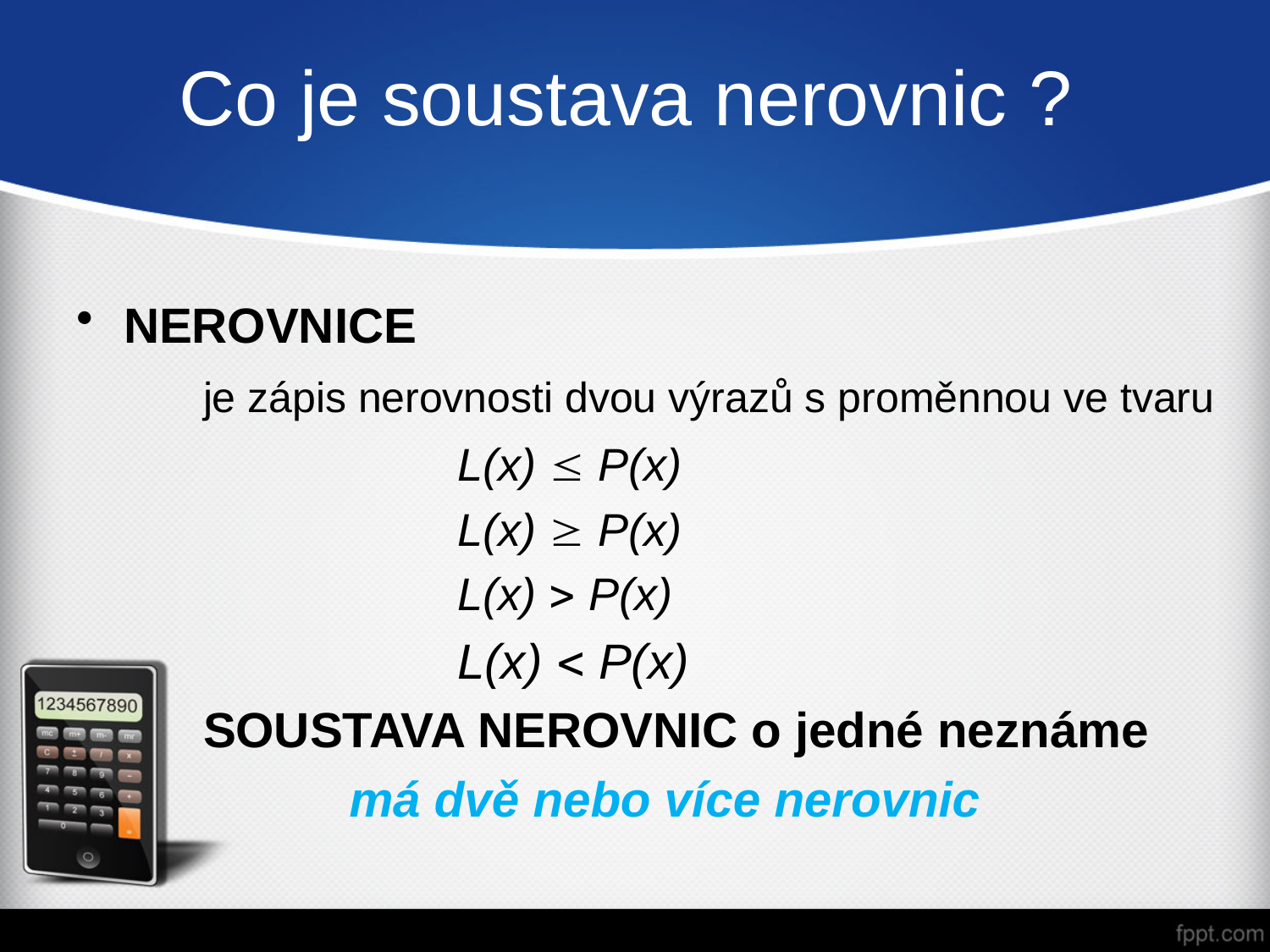

# Co je soustava nerovnic ?
NEROVNICE
	je zápis nerovnosti dvou výrazů s proměnnou ve tvaru
			L(x) ≤ P(x)
			L(x) ≥ P(x)
			L(x) > P(x)
			L(x) < P(x)
	SOUSTAVA NEROVNIC o jedné neznáme
	má dvě nebo více nerovnic